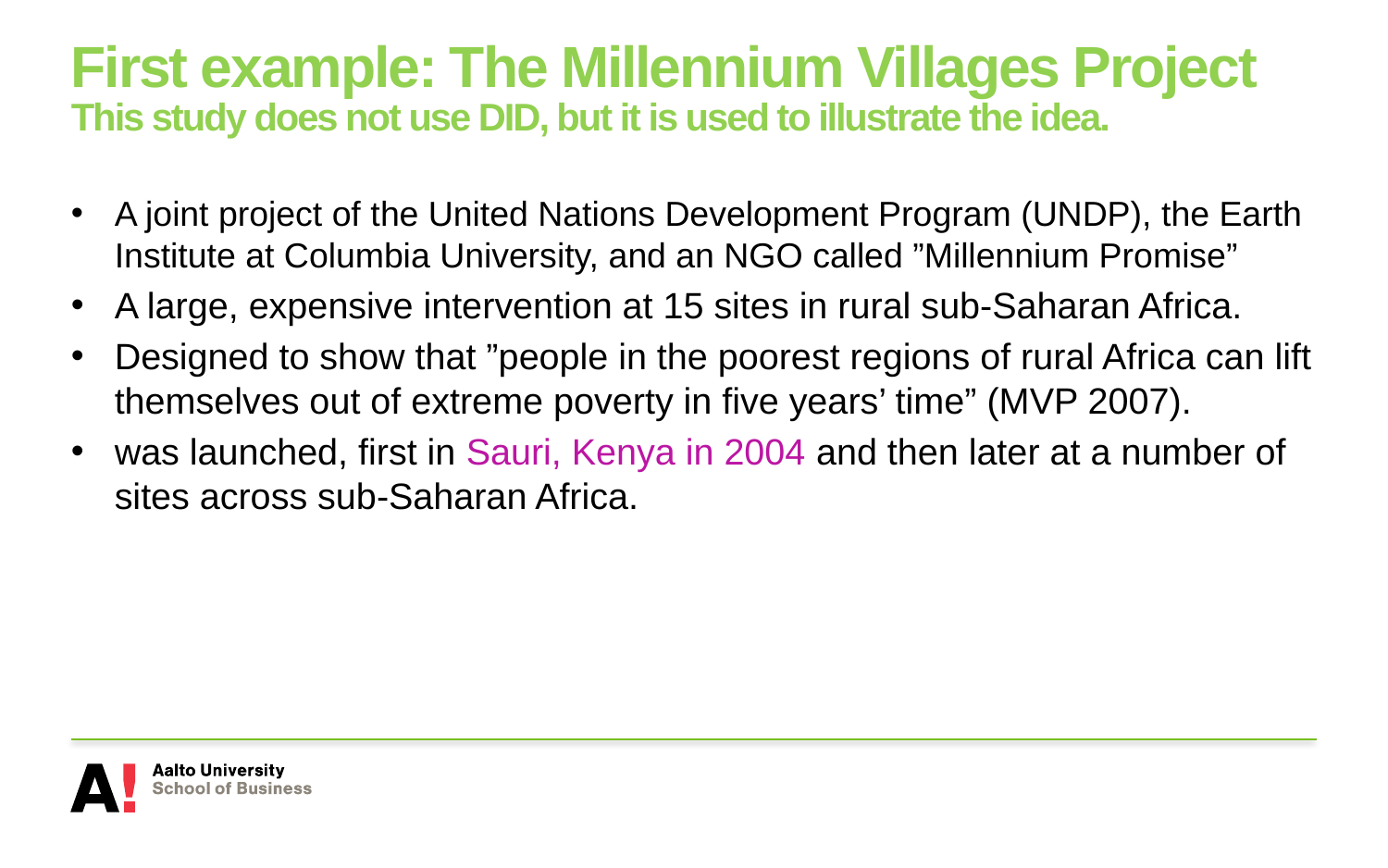

# First example: The Millennium Villages Project This study does not use DID, but it is used to illustrate the idea.
A joint project of the United Nations Development Program (UNDP), the Earth Institute at Columbia University, and an NGO called ”Millennium Promise”
A large, expensive intervention at 15 sites in rural sub-Saharan Africa.
Designed to show that ”people in the poorest regions of rural Africa can lift themselves out of extreme poverty in five years’ time” (MVP 2007).
was launched, first in Sauri, Kenya in 2004 and then later at a number of sites across sub-Saharan Africa.